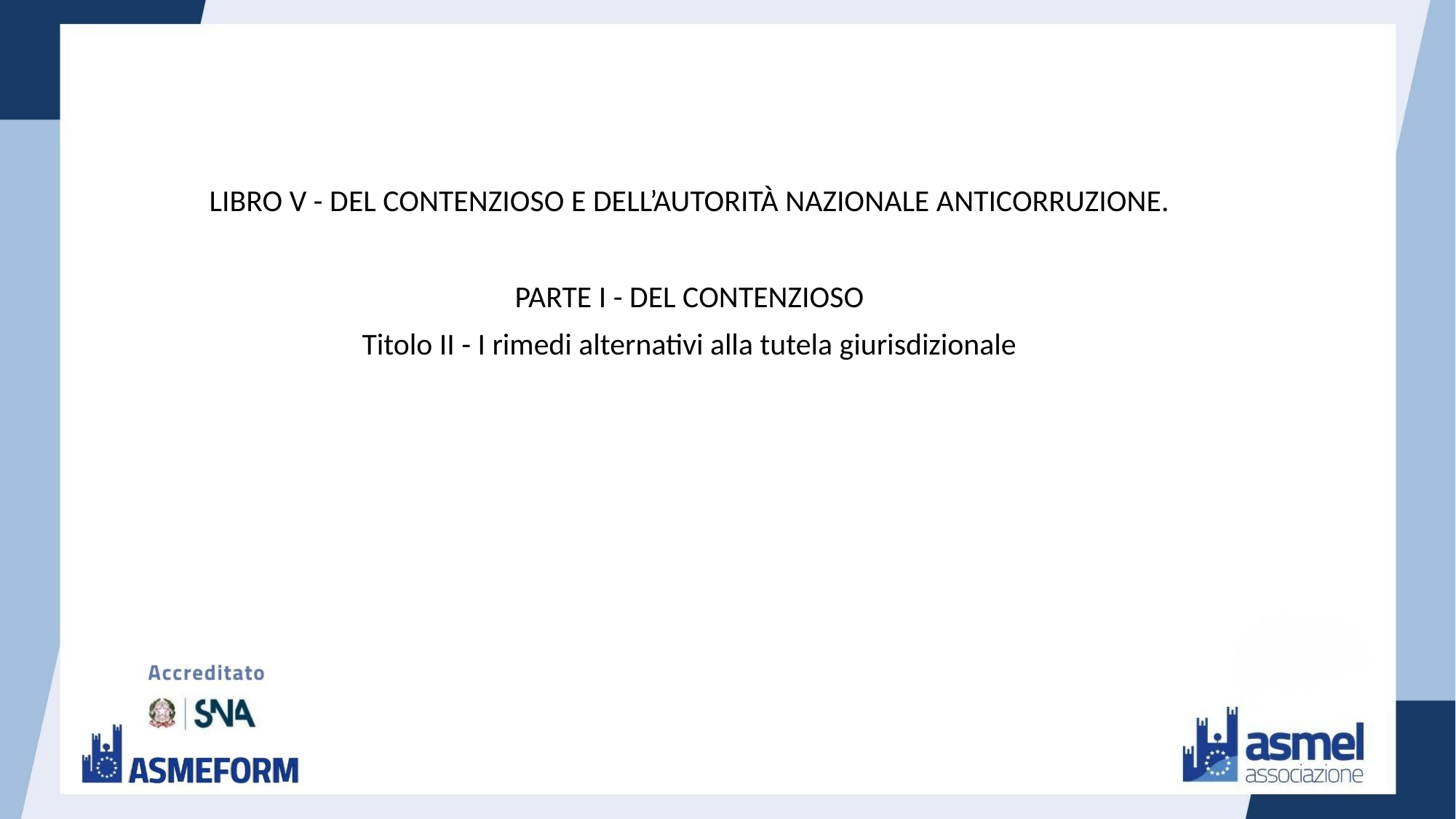

LIBRO V - DEL CONTENZIOSO E DELL’AUTORITÀ NAZIONALE ANTICORRUZIONE.

PARTE I - DEL CONTENZIOSO
Titolo II - I rimedi alternativi alla tutela giurisdizionale